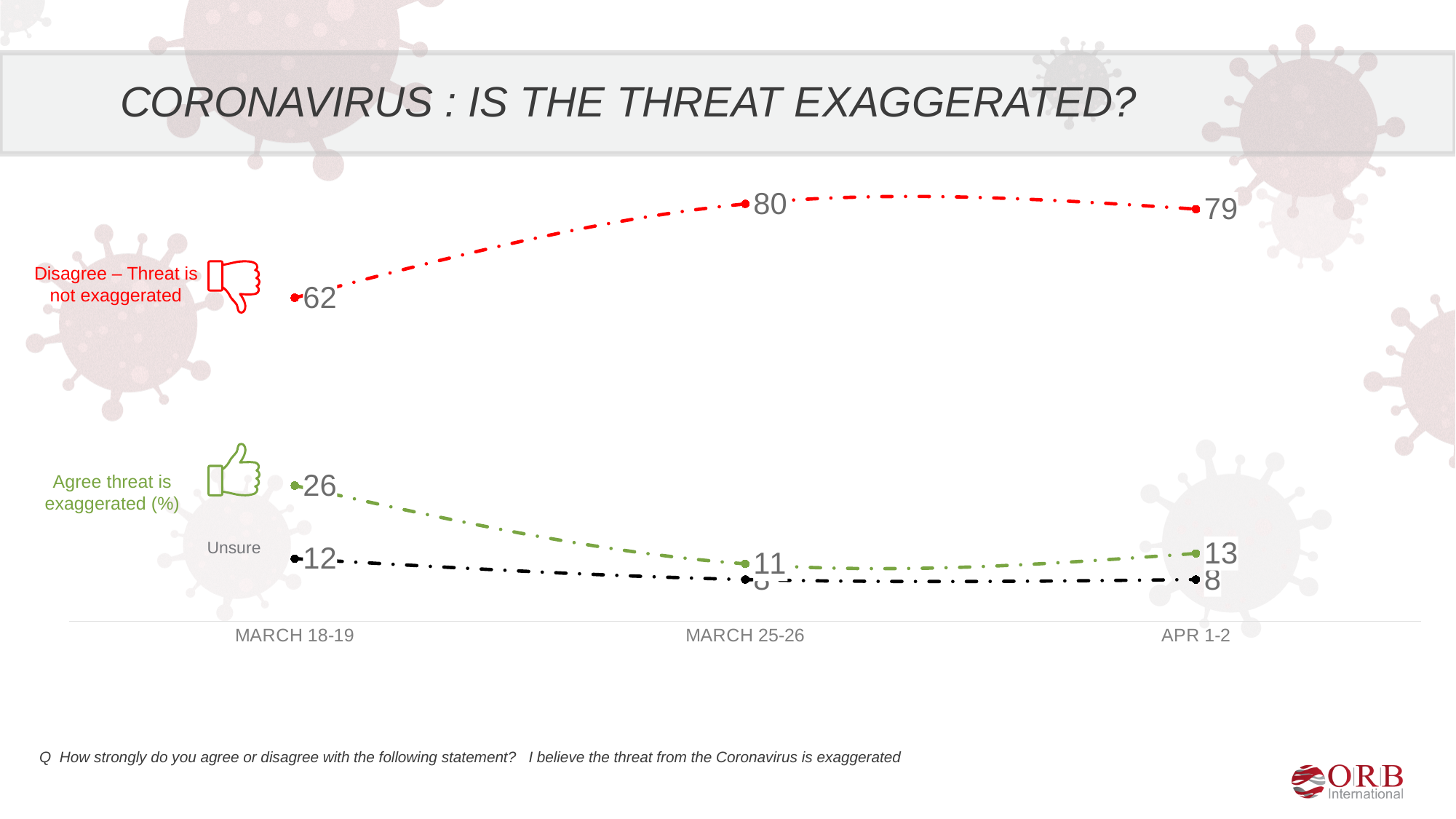

# CORONAVIRUS : IS THE THREAT EXAGGERATED?

### Chart

| Category | Get Worse | Remain the Same | Get Better |
|---|---|---|---|
| MARCH 18-19 | 62.0 | 12.0 | 26.0 |
| MARCH 25-26 | 80.0 | 8.0 | 11.0 |
| APR 1-2 | 79.0 | 8.0 | 13.0 |
Disagree – Threat is not exaggerated

Agree threat is exaggerated (%)
Unsure
Q  How strongly do you agree or disagree with the following statement?   I believe the threat from the Coronavirus is exaggerated